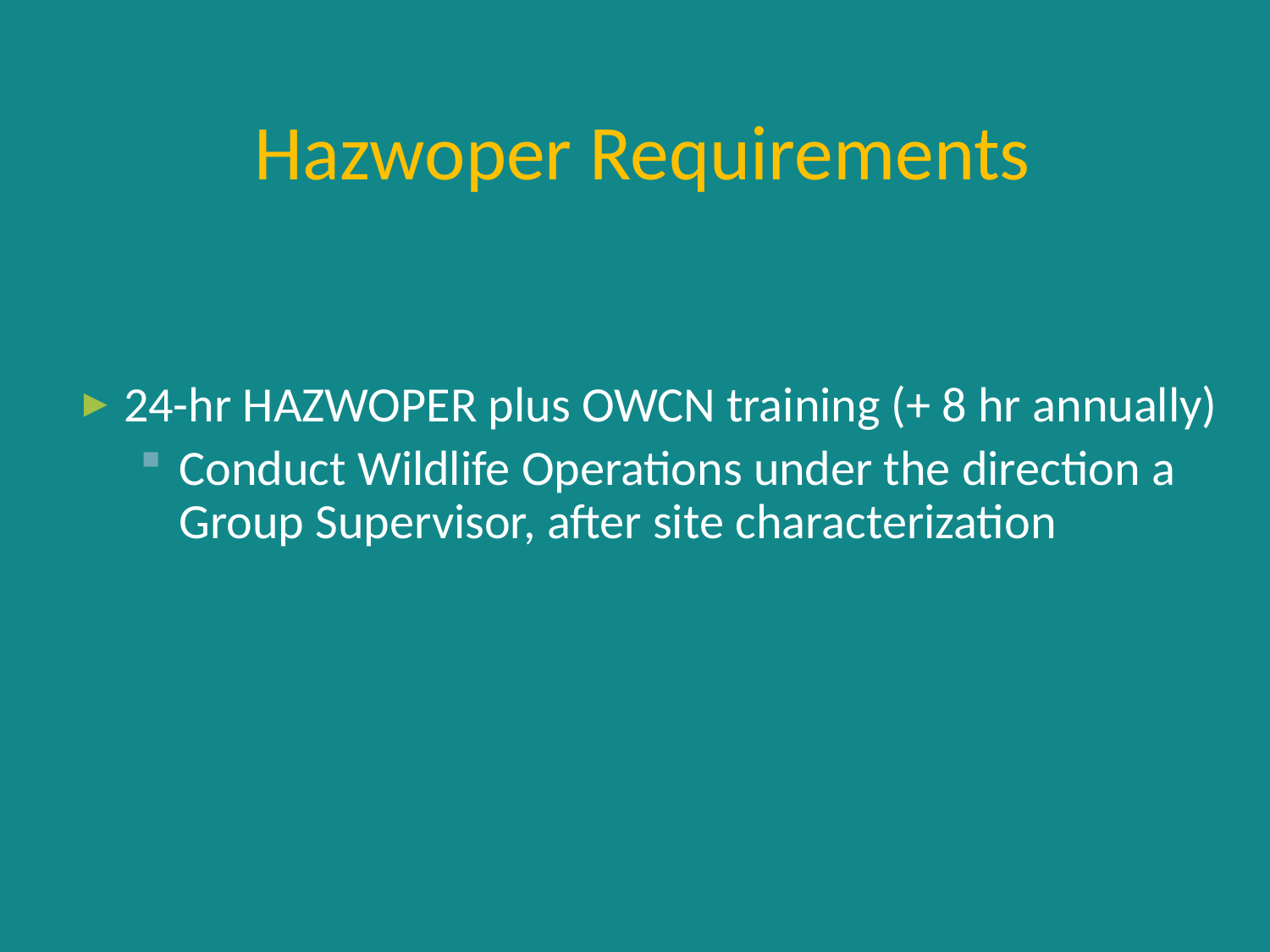

Hazwoper Requirements

24-hr HAZWOPER plus OWCN training (+ 8 hr annually)
Conduct Wildlife Operations under the direction a Group Supervisor, after site characterization